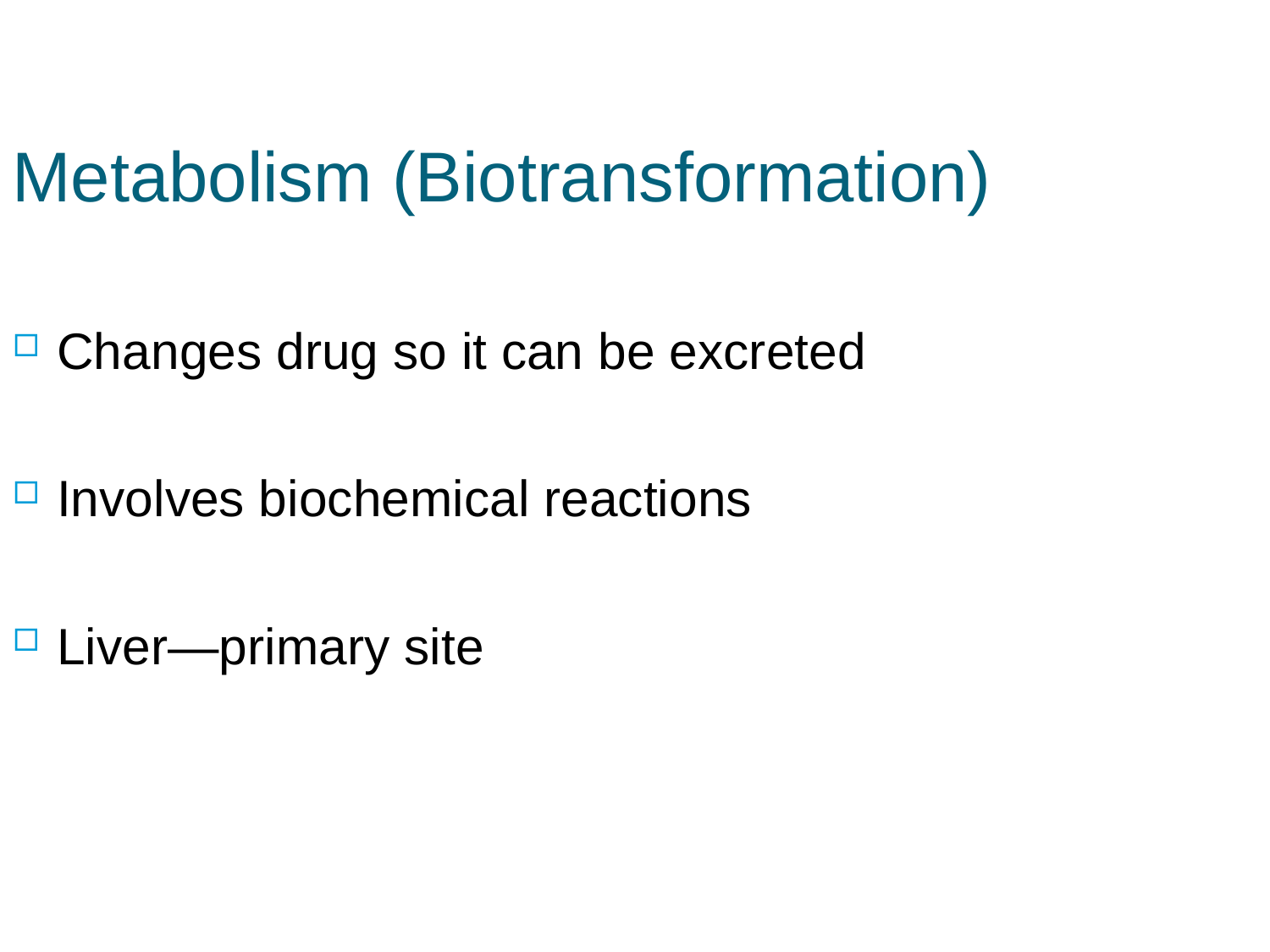

Metabolism (Biotransformation)
Changes drug so it can be excreted

Involves biochemical reactions

Liver—primary site